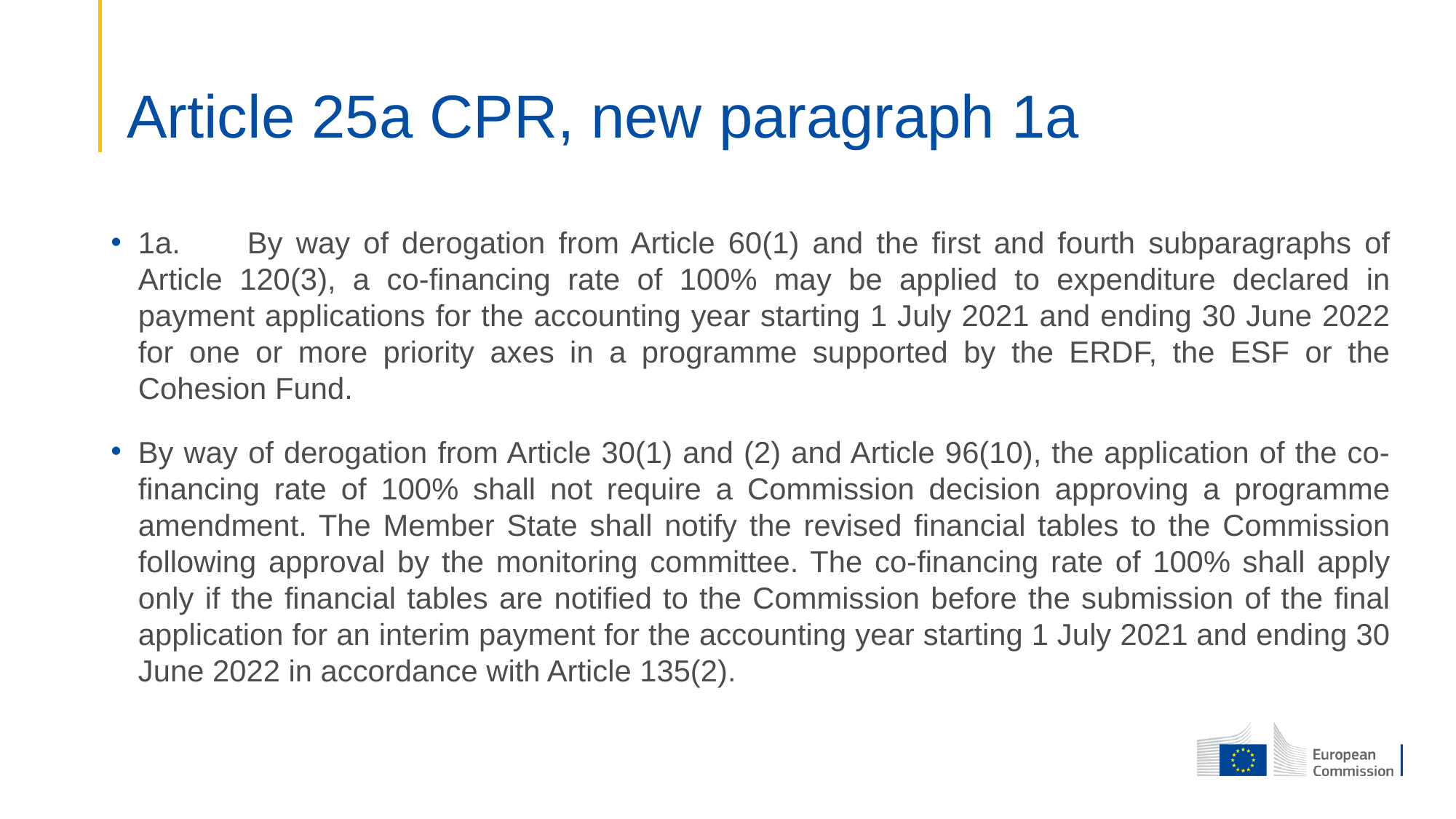

# Article 25a CPR, new paragraph 1a
1a.	By way of derogation from Article 60(1) and the first and fourth subparagraphs of Article 120(3), a co-financing rate of 100% may be applied to expenditure declared in payment applications for the accounting year starting 1 July 2021 and ending 30 June 2022 for one or more priority axes in a programme supported by the ERDF, the ESF or the Cohesion Fund.
By way of derogation from Article 30(1) and (2) and Article 96(10), the application of the co-financing rate of 100% shall not require a Commission decision approving a programme amendment. The Member State shall notify the revised financial tables to the Commission following approval by the monitoring committee. The co-financing rate of 100% shall apply only if the financial tables are notified to the Commission before the submission of the final application for an interim payment for the accounting year starting 1 July 2021 and ending 30 June 2022 in accordance with Article 135(2).